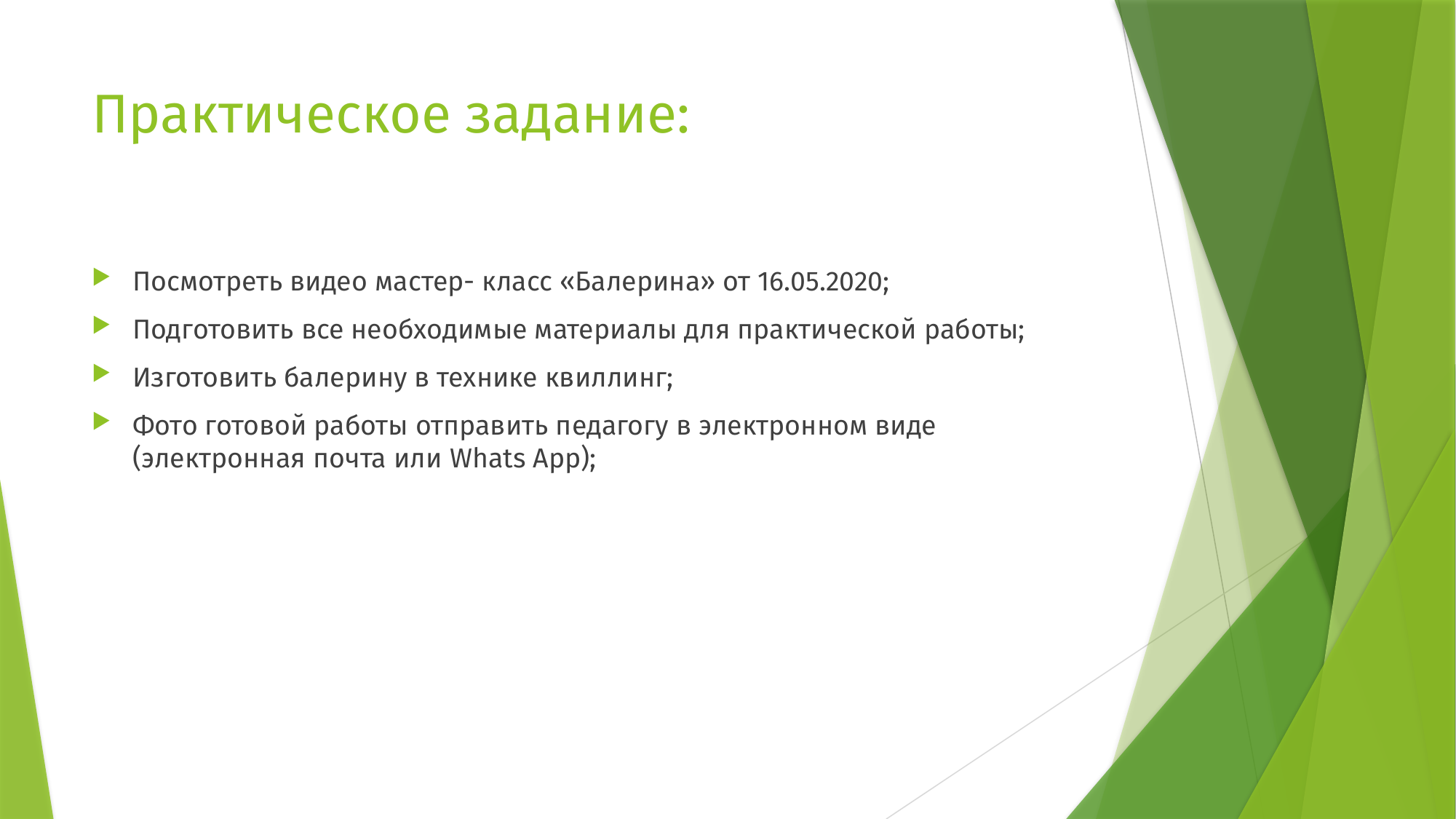

# Практическое задание:
Посмотреть видео мастер- класс «Балерина» от 16.05.2020;
Подготовить все необходимые материалы для практической работы;
Изготовить балерину в технике квиллинг;
Фото готовой работы отправить педагогу в электронном виде (электронная почта или Whats App);